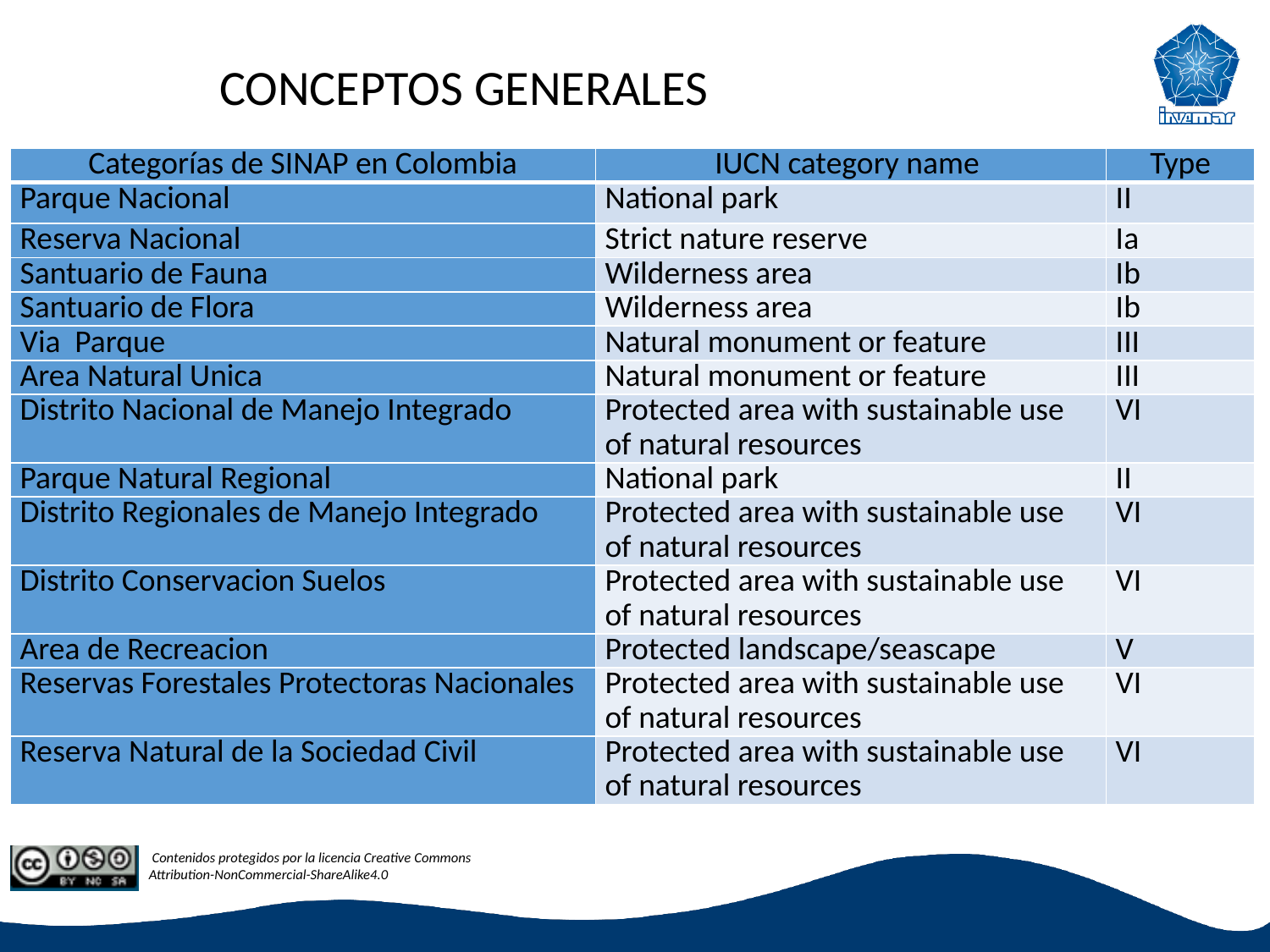

CONCEPTOS GENERALES
| Categorías de SINAP en Colombia | IUCN category name | Type |
| --- | --- | --- |
| Parque Nacional | National park | II |
| Reserva Nacional | Strict nature reserve | Ia |
| Santuario de Fauna | Wilderness area | Ib |
| Santuario de Flora | Wilderness area | Ib |
| Via Parque | Natural monument or feature | III |
| Area Natural Unica | Natural monument or feature | III |
| Distrito Nacional de Manejo Integrado | Protected area with sustainable use of natural resources | VI |
| Parque Natural Regional | National park | II |
| Distrito Regionales de Manejo Integrado | Protected area with sustainable use of natural resources | VI |
| Distrito Conservacion Suelos | Protected area with sustainable use of natural resources | VI |
| Area de Recreacion | Protected landscape/seascape | V |
| Reservas Forestales Protectoras Nacionales | Protected area with sustainable use of natural resources | VI |
| Reserva Natural de la Sociedad Civil | Protected area with sustainable use of natural resources | VI |